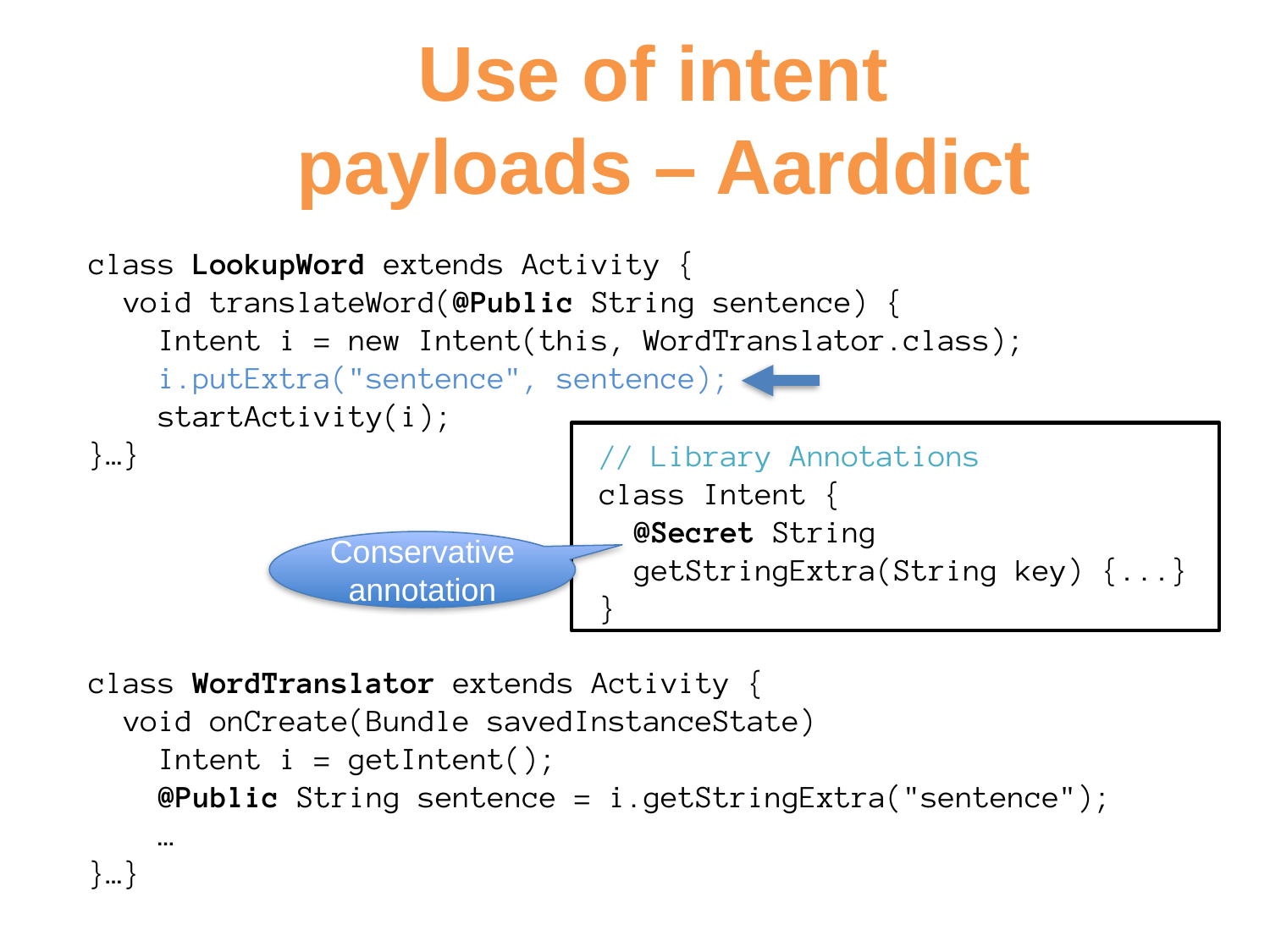

# Use of intent payloads – Aarddict
class LookupWord extends Activity {
  void translateWord(@Public String sentence) {
    Intent i = new Intent(this, WordTranslator.class);
    i.putExtra("sentence", sentence);
    startActivity(i);
}…}

class WordTranslator extends Activity {
  void onCreate(Bundle savedInstanceState)
    Intent i = getIntent();
    @Public String sentence = i.getStringExtra("sentence");
    …
}…}

// Library Annotations
class Intent {
  @Secret String
  getStringExtra(String key) {...}
}

Conservative annotation